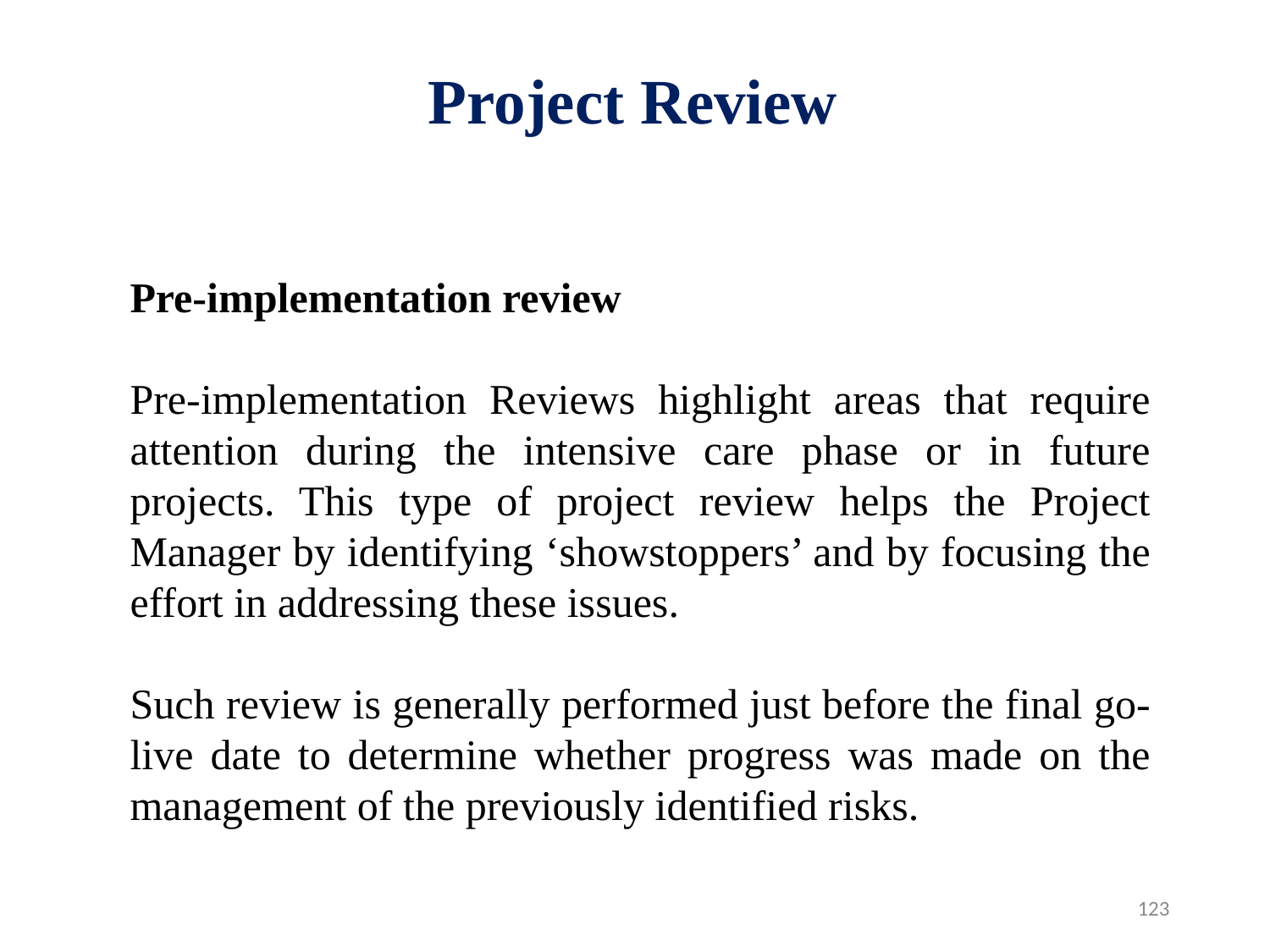

Project Review
Pre-implementation review

Pre-implementation Reviews highlight areas that require attention during the intensive care phase or in future projects. This type of project review helps the Project Manager by identifying ‘showstoppers’ and by focusing the effort in addressing these issues.

Such review is generally performed just before the final go-live date to determine whether progress was made on the management of the previously identified risks.
123